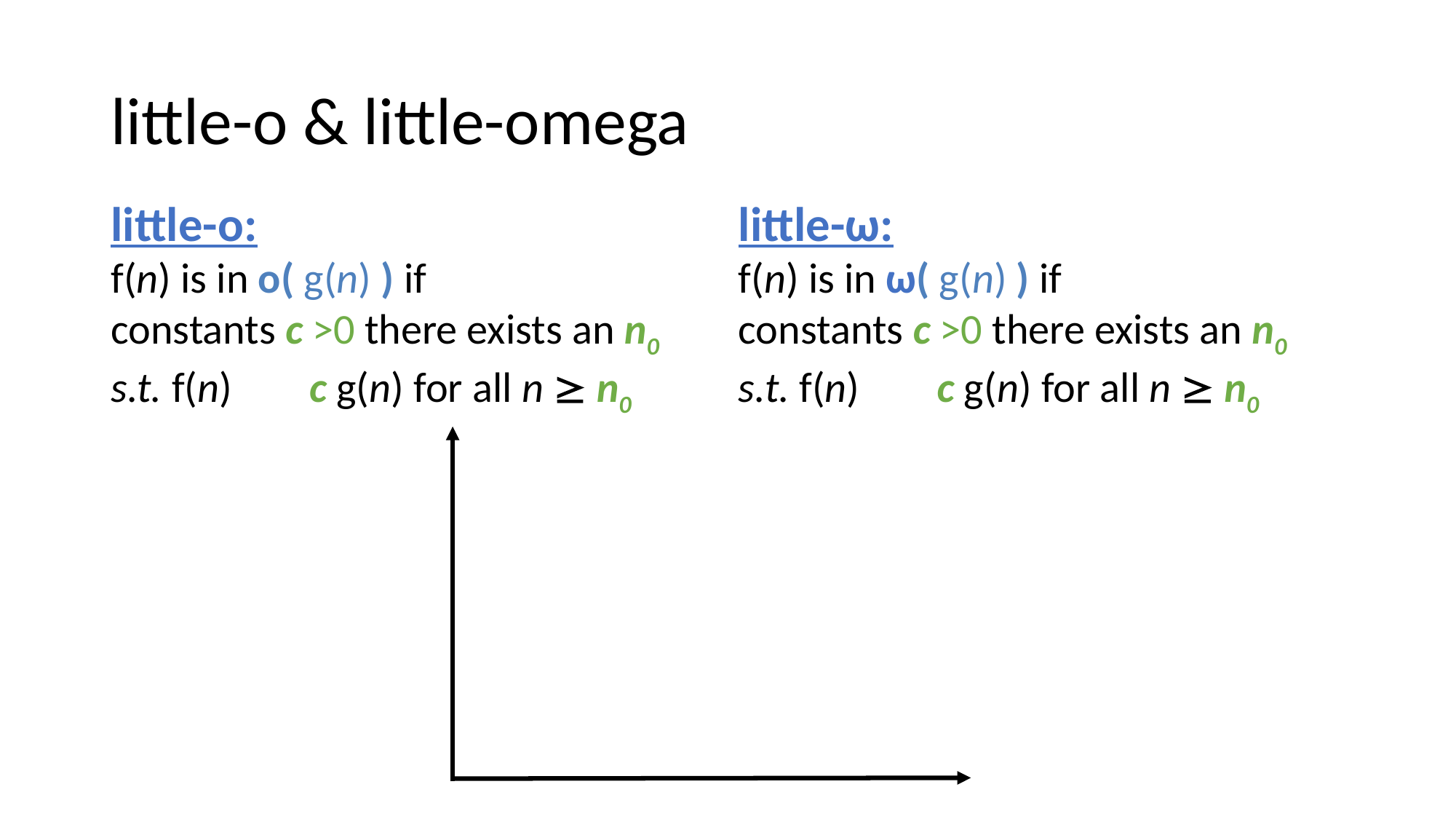

# little-o & little-omega
little-o:
f(n) is in o( g(n) ) if
constants c >0 there exists an n0 s.t. f(n)        c g(n) for all n ≥ n0
little-ω:
f(n) is in ω( g(n) ) if
constants c >0 there exists an n0 s.t. f(n)        c g(n) for all n ≥ n0